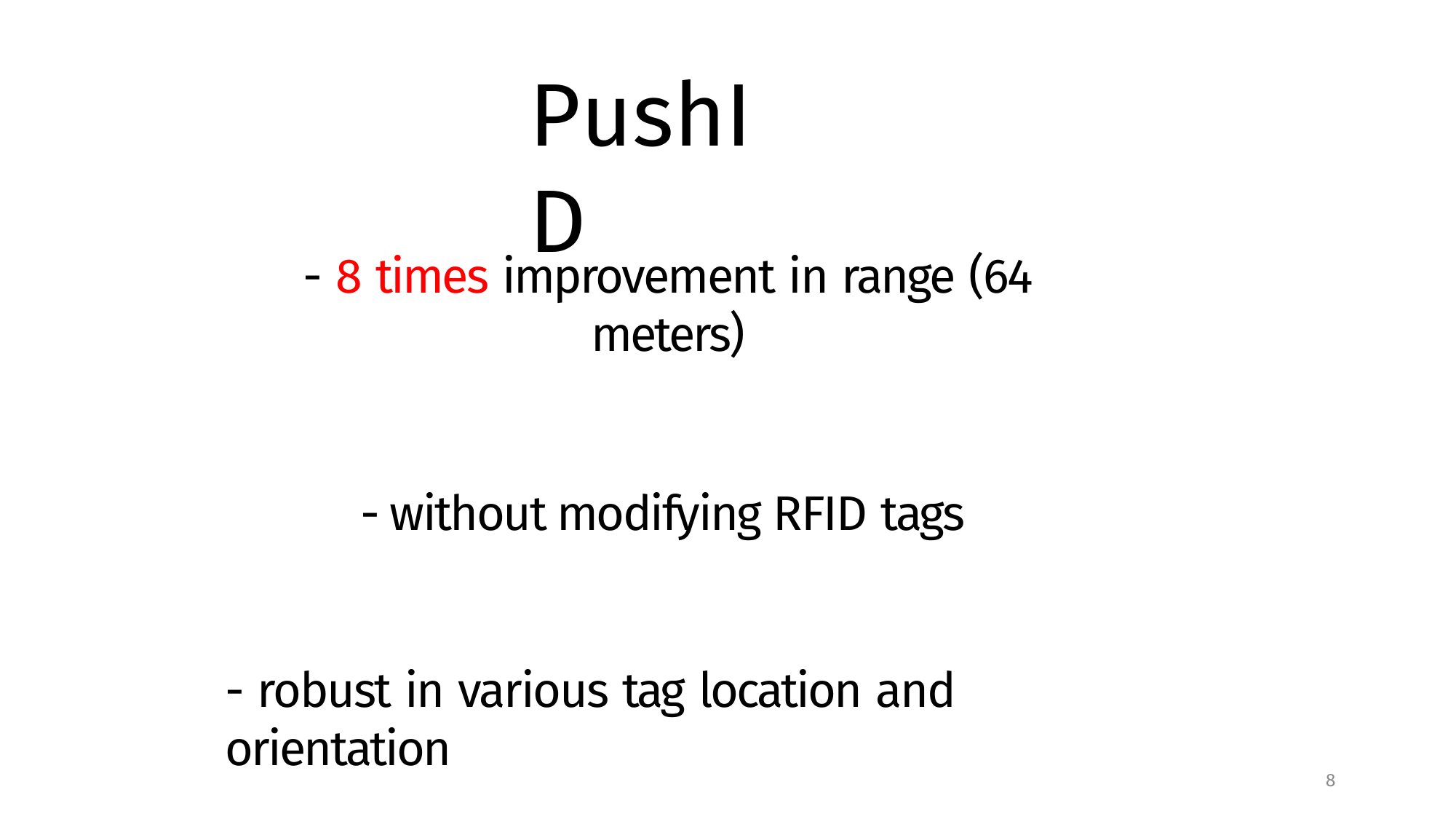

# PushID
- 8 times improvement in range (64 meters)

- without modifying RFID tags

- robust in various tag location and orientation
8